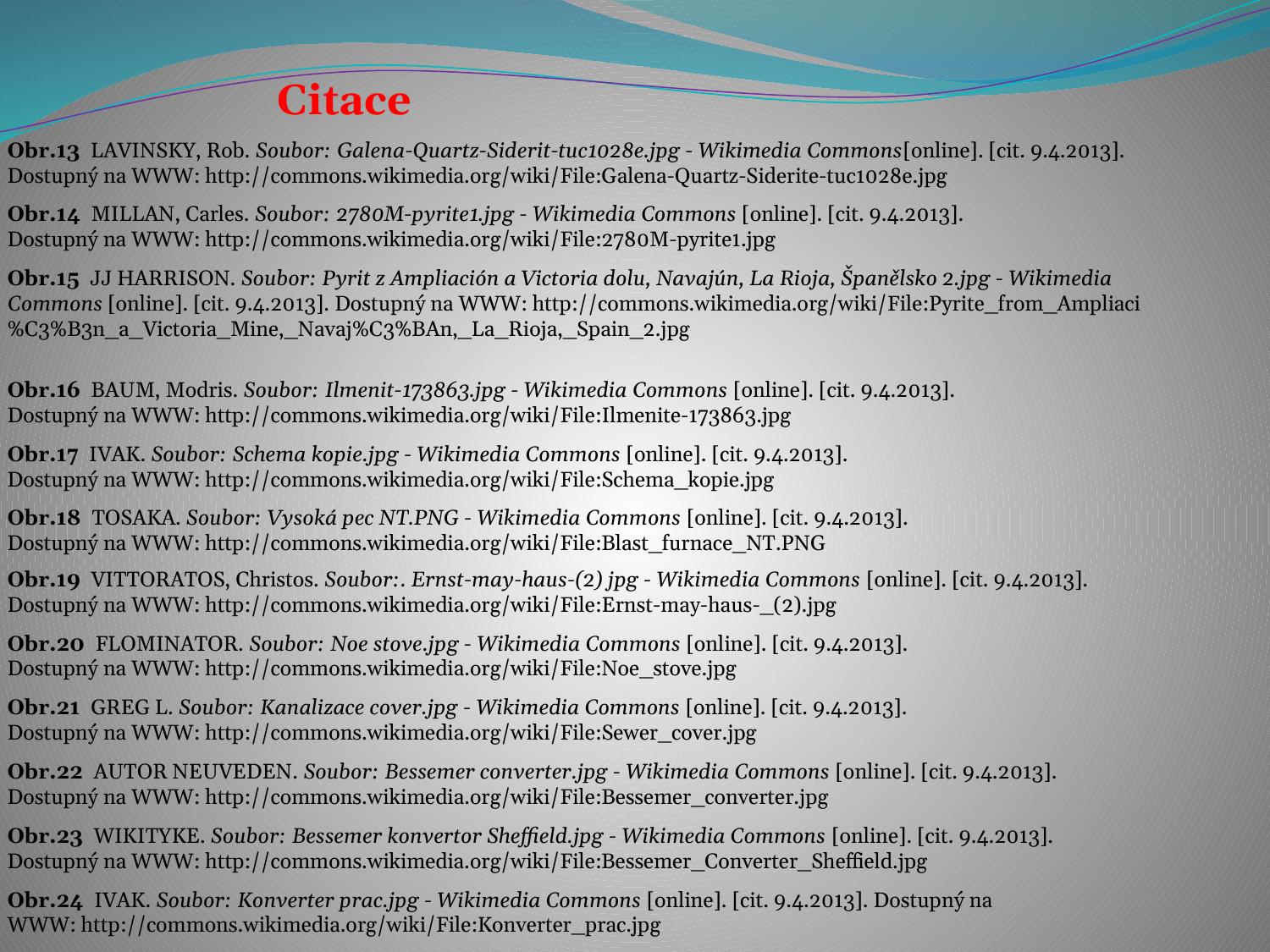

Citace
Obr.13  LAVINSKY, Rob. Soubor: Galena-Quartz-Siderit-tuc1028e.jpg - Wikimedia Commons[online]. [cit. 9.4.2013]. Dostupný na WWW: http://commons.wikimedia.org/wiki/File:Galena-Quartz-Siderite-tuc1028e.jpg
Obr.14  MILLAN, Carles. Soubor: 2780M-pyrite1.jpg - Wikimedia Commons [online]. [cit. 9.4.2013]. Dostupný na WWW: http://commons.wikimedia.org/wiki/File:2780M-pyrite1.jpg
Obr.15  JJ HARRISON. Soubor: Pyrit z Ampliación a Victoria dolu, Navajún, La Rioja, Španělsko 2.jpg - Wikimedia Commons [online]. [cit. 9.4.2013]. Dostupný na WWW: http://commons.wikimedia.org/wiki/File:Pyrite_from_Ampliaci%C3%B3n_a_Victoria_Mine,_Navaj%C3%BAn,_La_Rioja,_Spain_2.jpg
Obr.16  BAUM, Modris. Soubor: Ilmenit-173863.jpg - Wikimedia Commons [online]. [cit. 9.4.2013]. Dostupný na WWW: http://commons.wikimedia.org/wiki/File:Ilmenite-173863.jpg
Obr.17  IVAK. Soubor: Schema kopie.jpg - Wikimedia Commons [online]. [cit. 9.4.2013]. Dostupný na WWW: http://commons.wikimedia.org/wiki/File:Schema_kopie.jpg
Obr.18  TOSAKA. Soubor: Vysoká pec NT.PNG - Wikimedia Commons [online]. [cit. 9.4.2013]. Dostupný na WWW: http://commons.wikimedia.org/wiki/File:Blast_furnace_NT.PNG
Obr.19  VITTORATOS, Christos. Soubor:. Ernst-may-haus-(2) jpg - Wikimedia Commons [online]. [cit. 9.4.2013]. Dostupný na WWW: http://commons.wikimedia.org/wiki/File:Ernst-may-haus-_(2).jpg
Obr.20  FLOMINATOR. Soubor: Noe stove.jpg - Wikimedia Commons [online]. [cit. 9.4.2013]. Dostupný na WWW: http://commons.wikimedia.org/wiki/File:Noe_stove.jpg
Obr.21  GREG L. Soubor: Kanalizace cover.jpg - Wikimedia Commons [online]. [cit. 9.4.2013]. Dostupný na WWW: http://commons.wikimedia.org/wiki/File:Sewer_cover.jpg
Obr.22  AUTOR NEUVEDEN. Soubor: Bessemer converter.jpg - Wikimedia Commons [online]. [cit. 9.4.2013]. Dostupný na WWW: http://commons.wikimedia.org/wiki/File:Bessemer_converter.jpg
Obr.23  WIKITYKE. Soubor: Bessemer konvertor Sheffield.jpg - Wikimedia Commons [online]. [cit. 9.4.2013]. Dostupný na WWW: http://commons.wikimedia.org/wiki/File:Bessemer_Converter_Sheffield.jpg
Obr.24  IVAK. Soubor: Konverter prac.jpg - Wikimedia Commons [online]. [cit. 9.4.2013]. Dostupný na WWW: http://commons.wikimedia.org/wiki/File:Konverter_prac.jpg